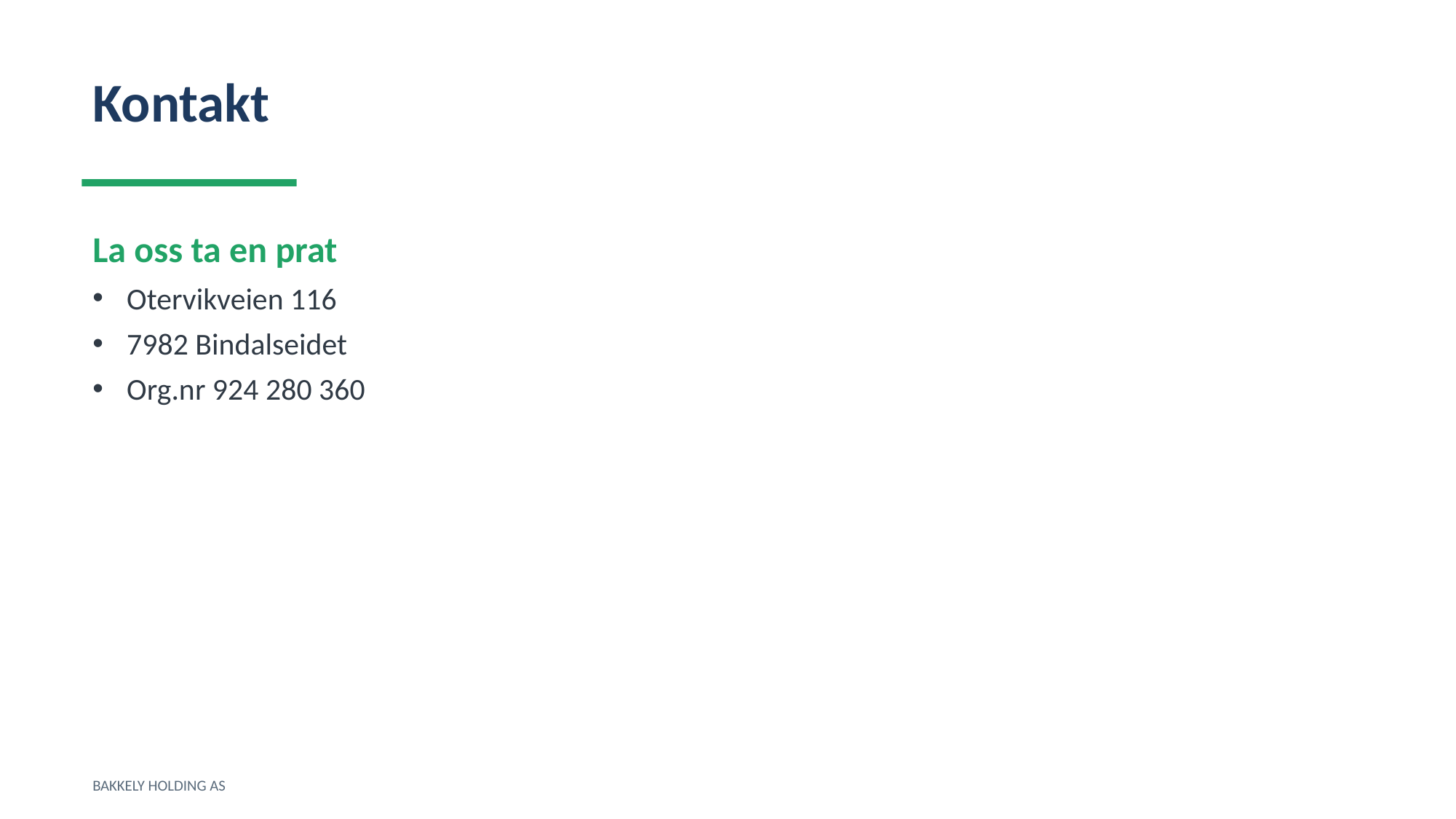

Kontakt

La oss ta en prat
Otervikveien 116
7982 Bindalseidet
Org.nr 924 280 360
BAKKELY HOLDING AS